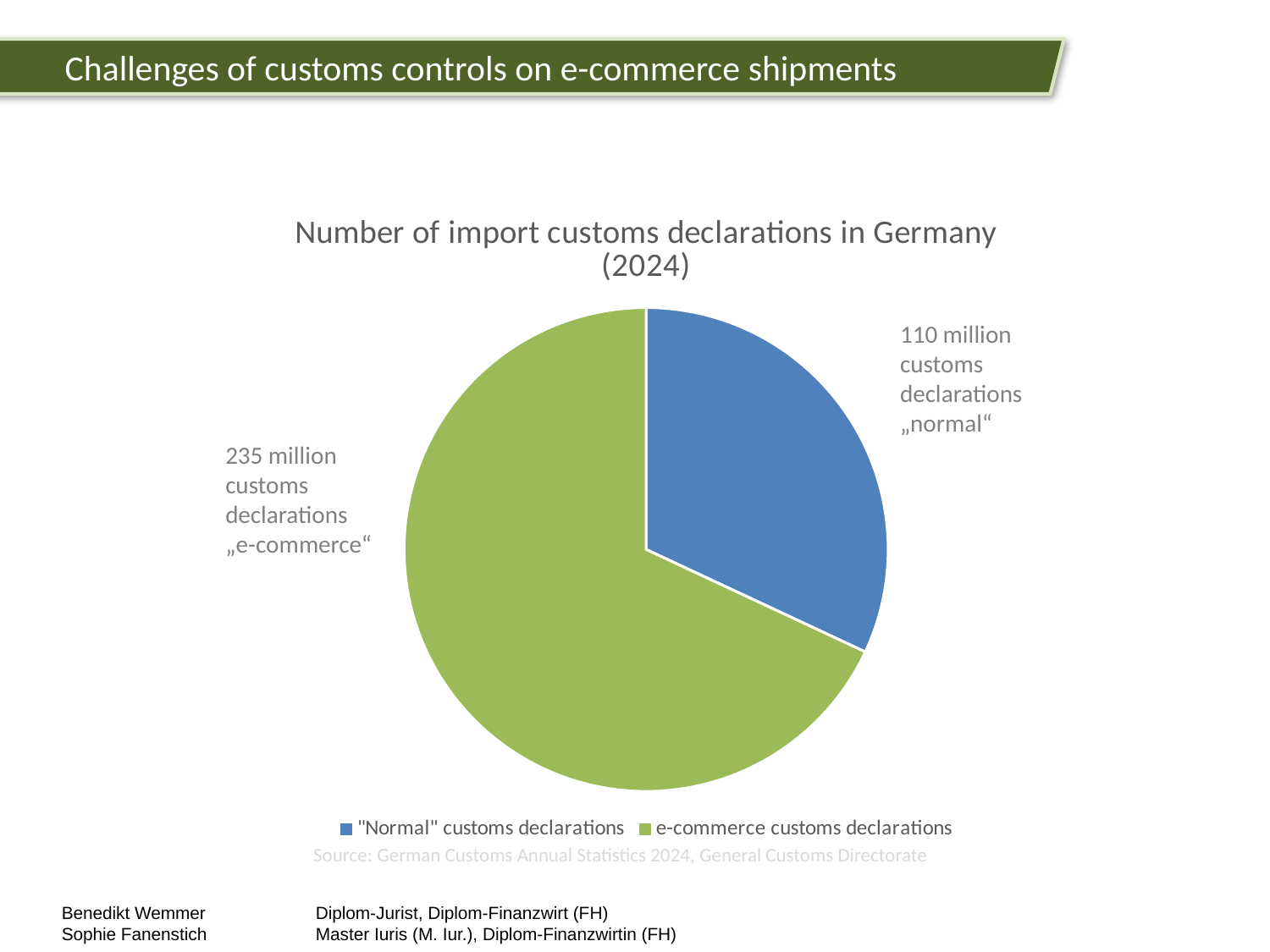

Challenges of customs controls on e-commerce shipments

### Chart: Number of import customs declarations in Germany (2024)

| Category | Number of import customs declarations in Germany (2024) |
|---|---|
| "Normal" customs declarations | 110.4 |
| e-commerce customs declarations | 235.0 |
110 million customs declarations
„normal“

235 million
customs declarations
„e-commerce“

Source: German Customs Annual Statistics 2024, General Customs Directorate